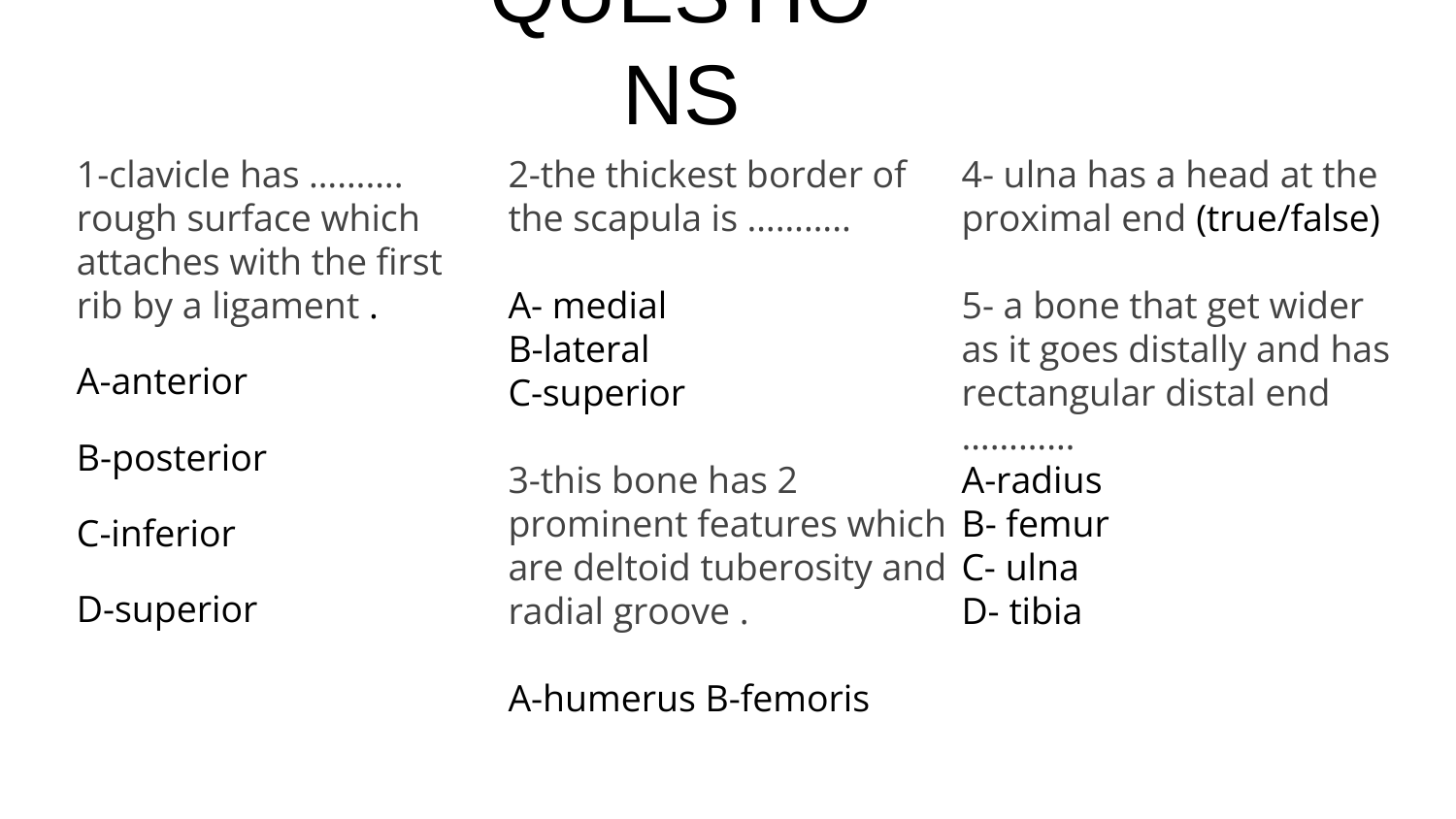

# QUESTIONS
2-the thickest border of the scapula is ………..

A- medial
B-lateral
C-superior

3-this bone has 2 prominent features which are deltoid tuberosity and radial groove .

A-humerus B-femoris
4- ulna has a head at the proximal end (true/false)

5- a bone that get wider as it goes distally and has rectangular distal end …………
A-radius
B- femur
C- ulna
D- tibia
1-clavicle has ………. rough surface which attaches with the first rib by a ligament .
A-anterior
B-posterior
C-inferior
D-superior